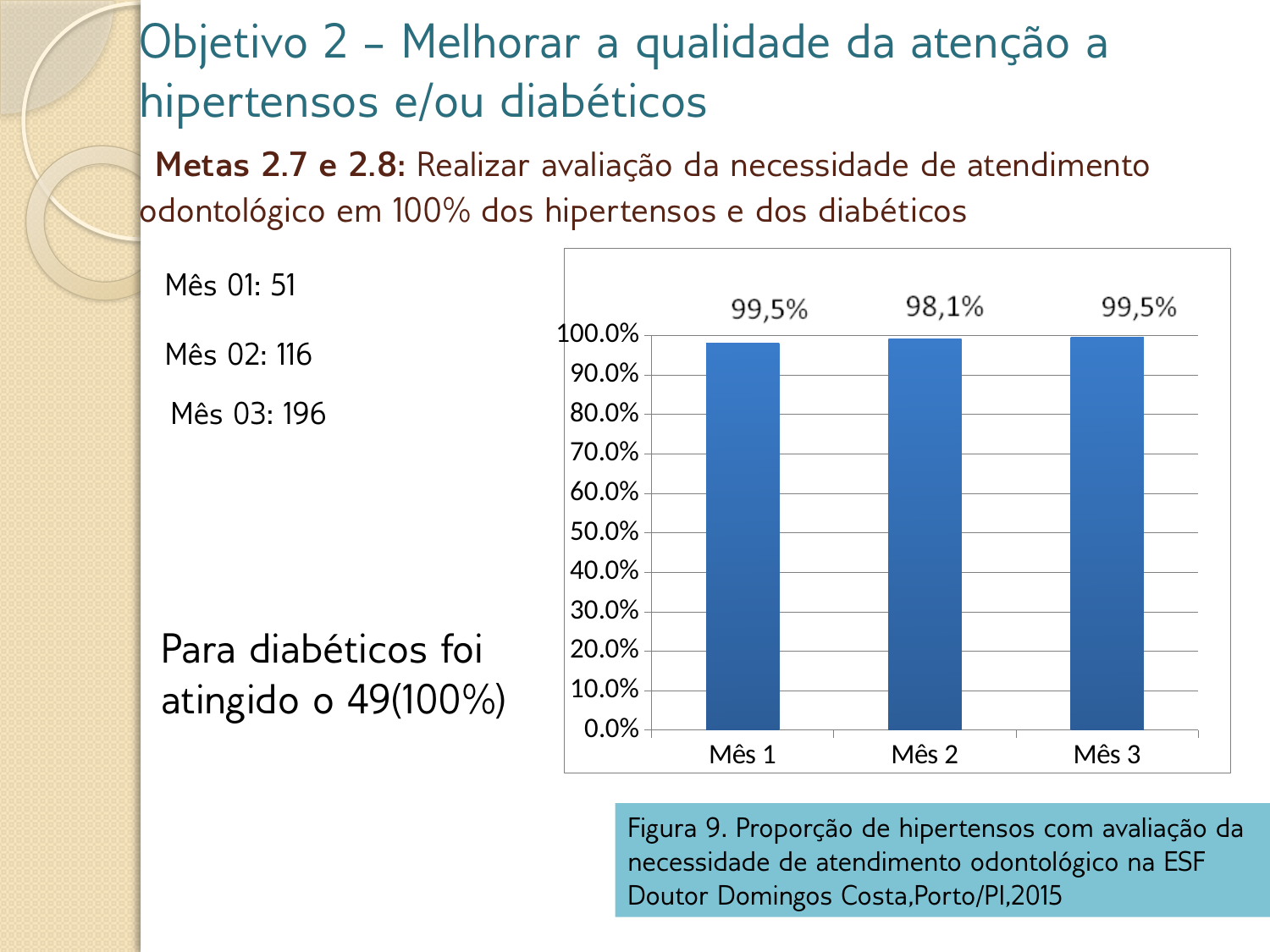

# Objetivo 2 – Melhorar a qualidade da atenção a hipertensos e/ou diabéticos Metas 2.7 e 2.8: Realizar avaliação da necessidade de atendimento odontológico em 100% dos hipertensos e dos diabéticos

### Chart

| Category | Proporção de hipertensos com avaliação da necessidade de atendimento odontológico |
|---|---|
| Mês 1 | 0.9807692307692305 |
| Mês 2 | 0.9914529914529842 |
| Mês 3 | 0.9949238578680206 |
Mês 01: 51
Mês 02: 116
Mês 03: 196
Para diabéticos foi atingido o 49(100%)
Figura 9. Proporção de hipertensos com avaliação da necessidade de atendimento odontológico na ESF Doutor Domingos Costa,Porto/PI,2015